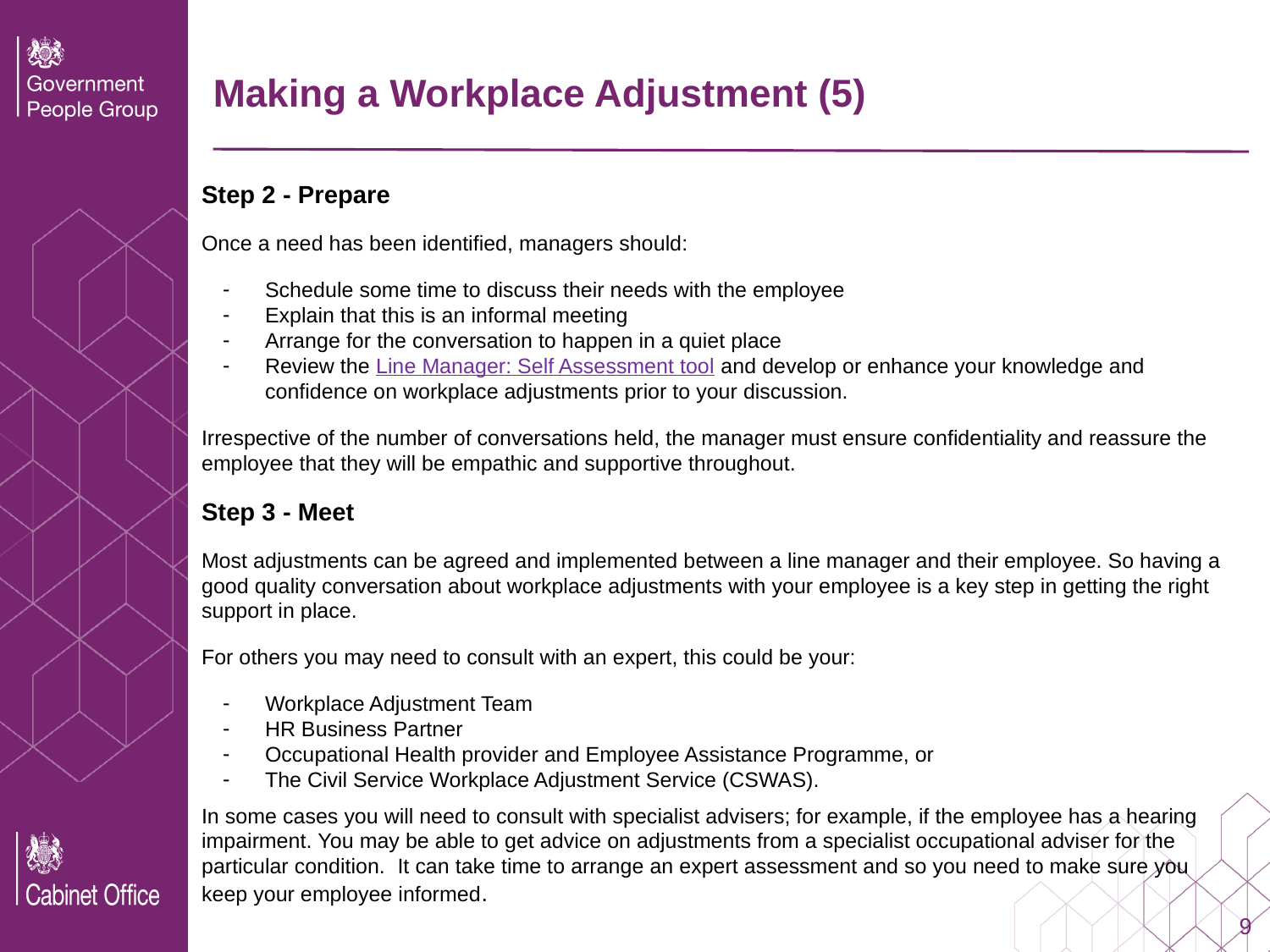

# Making a Workplace Adjustment (5)
Step 2 - Prepare
Once a need has been identified, managers should:
Schedule some time to discuss their needs with the employee
Explain that this is an informal meeting
Arrange for the conversation to happen in a quiet place
Review the Line Manager: Self Assessment tool and develop or enhance your knowledge and confidence on workplace adjustments prior to your discussion.
Irrespective of the number of conversations held, the manager must ensure confidentiality and reassure the employee that they will be empathic and supportive throughout.
Step 3 - Meet
Most adjustments can be agreed and implemented between a line manager and their employee. So having a good quality conversation about workplace adjustments with your employee is a key step in getting the right support in place.
For others you may need to consult with an expert, this could be your:
Workplace Adjustment Team
HR Business Partner
Occupational Health provider and Employee Assistance Programme, or
The Civil Service Workplace Adjustment Service (CSWAS).
In some cases you will need to consult with specialist advisers; for example, if the employee has a hearing impairment. You may be able to get advice on adjustments from a specialist occupational adviser for the particular condition.  It can take time to arrange an expert assessment and so you need to make sure you keep your employee informed.
9